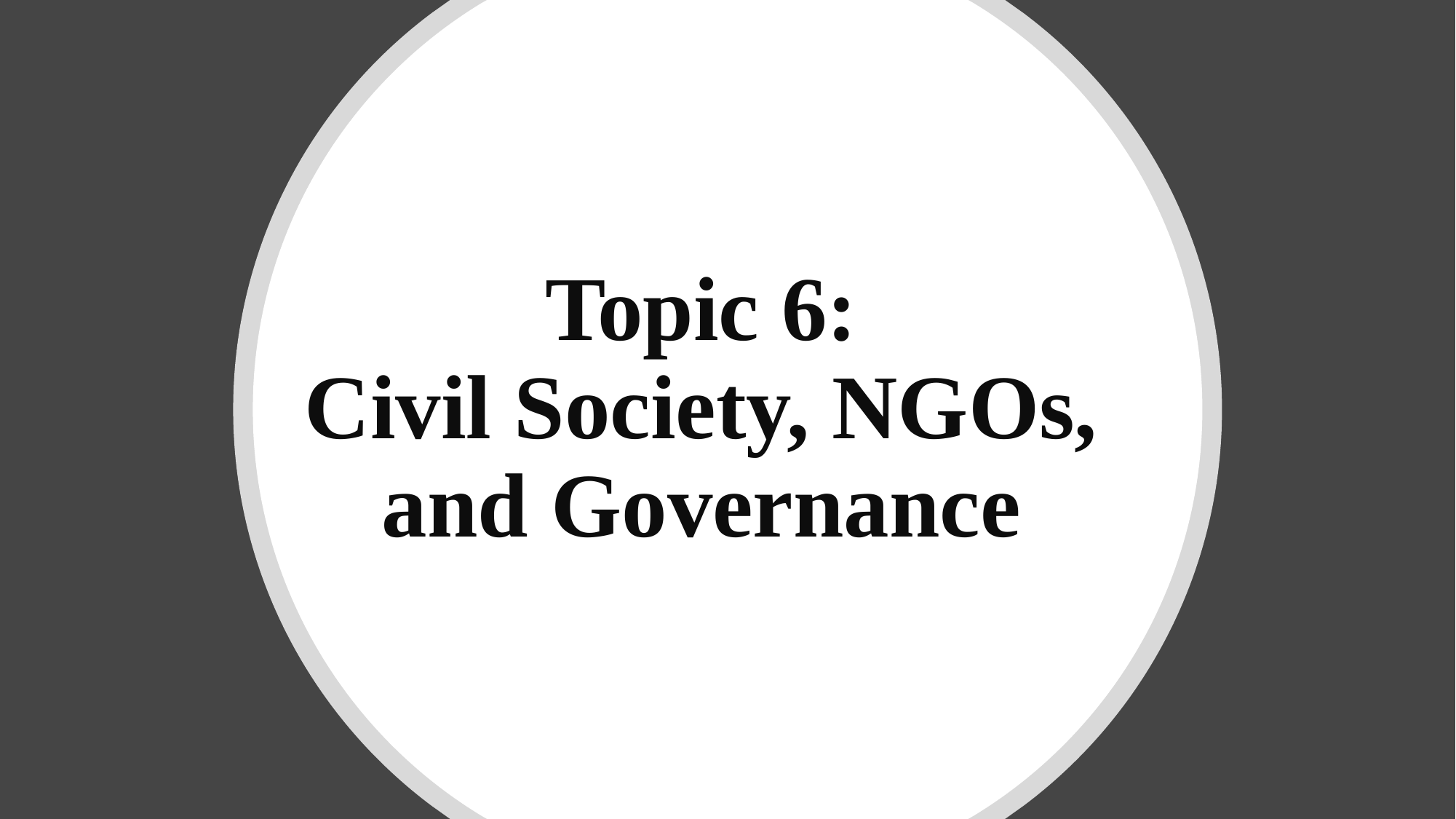

# Topic 6: Civil Society, NGOs, and Governance